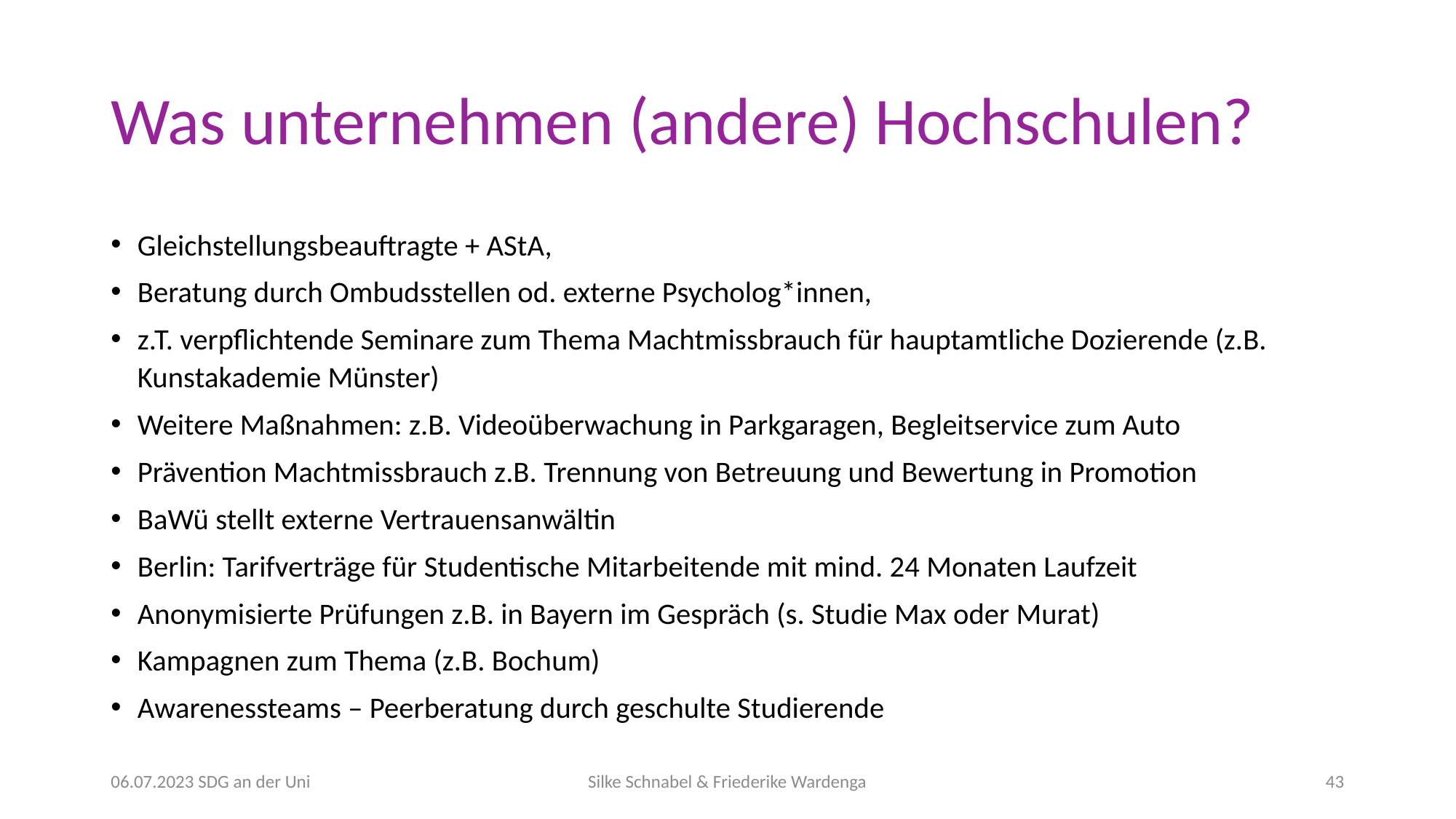

# Was unternehmen (andere) Hochschulen?
Gleichstellungsbeauftragte + AStA,
Beratung durch Ombudsstellen od. externe Psycholog*innen,
z.T. verpflichtende Seminare zum Thema Machtmissbrauch für hauptamtliche Dozierende (z.B. Kunstakademie Münster)
Weitere Maßnahmen: z.B. Videoüberwachung in Parkgaragen, Begleitservice zum Auto
Prävention Machtmissbrauch z.B. Trennung von Betreuung und Bewertung in Promotion
BaWü stellt externe Vertrauensanwältin
Berlin: Tarifverträge für Studentische Mitarbeitende mit mind. 24 Monaten Laufzeit
Anonymisierte Prüfungen z.B. in Bayern im Gespräch (s. Studie Max oder Murat)
Kampagnen zum Thema (z.B. Bochum)
Awarenessteams – Peerberatung durch geschulte Studierende
06.07.2023 SDG an der Uni
Silke Schnabel & Friederike Wardenga
43